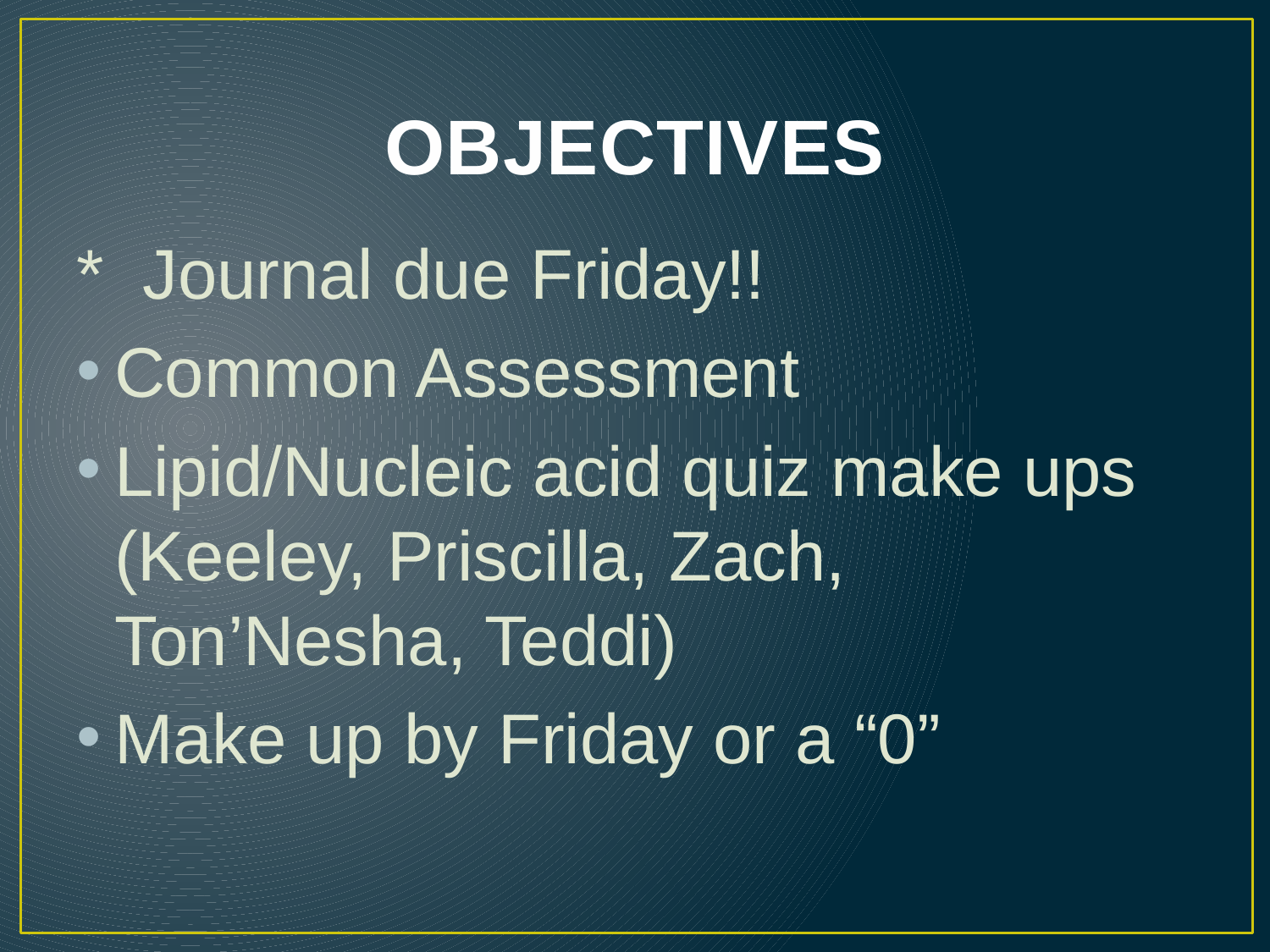

# OBJECTIVES
*  Journal due Friday!!
Common Assessment
Lipid/Nucleic acid quiz make ups (Keeley, Priscilla, Zach, Ton’Nesha, Teddi)
Make up by Friday or a “0”